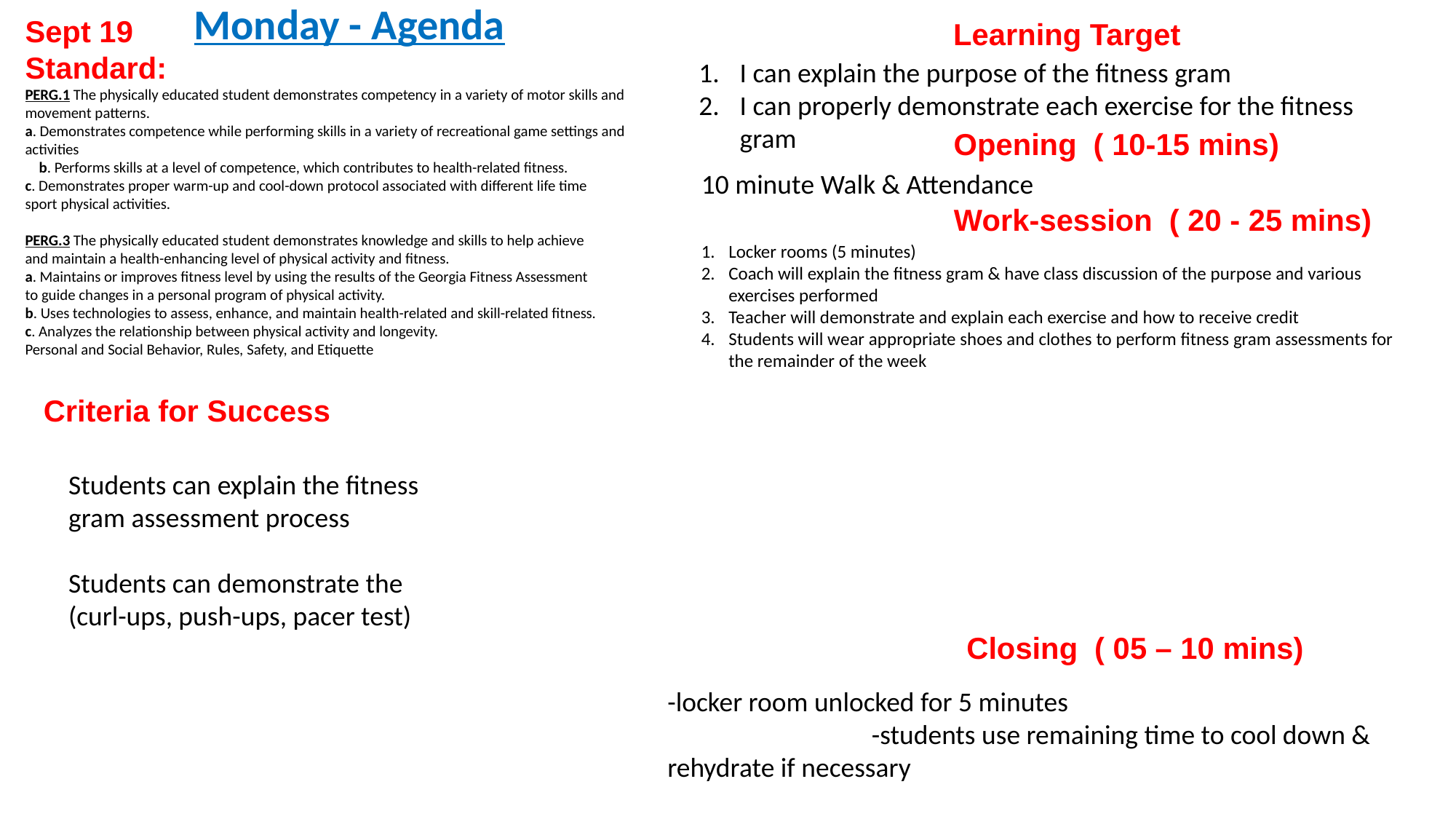

Monday - Agenda
Sept 19
Standard:
PERG.1 The physically educated student demonstrates competency in a variety of motor skills and movement patterns.
a. Demonstrates competence while performing skills in a variety of recreational game settings and activities
    b. Performs skills at a level of competence, which contributes to health-related fitness.
c. Demonstrates proper warm-up and cool-down protocol associated with different life time
sport physical activities.

PERG.3 The physically educated student demonstrates knowledge and skills to help achieve
and maintain a health-enhancing level of physical activity and fitness.
a. Maintains or improves fitness level by using the results of the Georgia Fitness Assessment
to guide changes in a personal program of physical activity.
b. Uses technologies to assess, enhance, and maintain health-related and skill-related fitness.
c. Analyzes the relationship between physical activity and longevity.
Personal and Social Behavior, Rules, Safety, and Etiquette
Learning Target
I can explain the purpose of the fitness gram
I can properly demonstrate each exercise for the fitness gram
Opening  ( 10-15 mins)
10 minute Walk & Attendance
Work-session  ( 20 - 25 mins)
Locker rooms (5 minutes)
Coach will explain the fitness gram & have class discussion of the purpose and various exercises performed
Teacher will demonstrate and explain each exercise and how to receive credit
Students will wear appropriate shoes and clothes to perform fitness gram assessments for the remainder of the week

Criteria for Success
Students can explain the fitness gram assessment process

Students can demonstrate the (curl-ups, push-ups, pacer test)
Closing  ( 05 – 10 mins)

-locker room unlocked for 5 minutes
                                 -students use remaining time to cool down & rehydrate if necessary